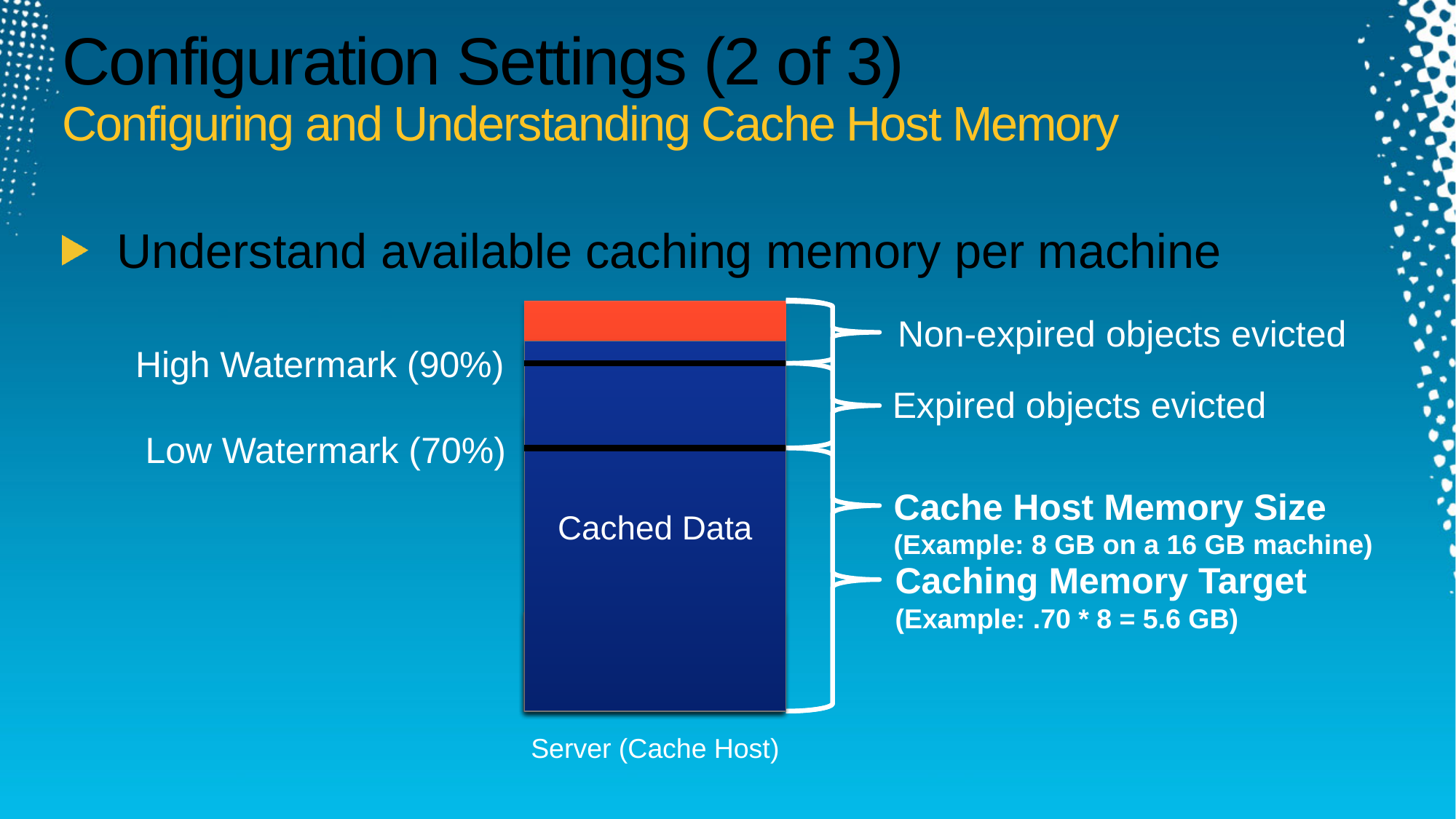

# Configuration Settings (2 of 3) Configuring and Understanding Cache Host Memory
Understand available caching memory per machine

Non-expired objects evicted
High Watermark (90%)
Cached Data

Expired objects evicted
Cached Data
Low Watermark (70%)

Cache Host Memory Size (Example: 8 GB on a 16 GB machine)
Caching Memory Target
(Example: .70 * 8 = 5.6 GB)
Cached Data
Server (Cache Host)